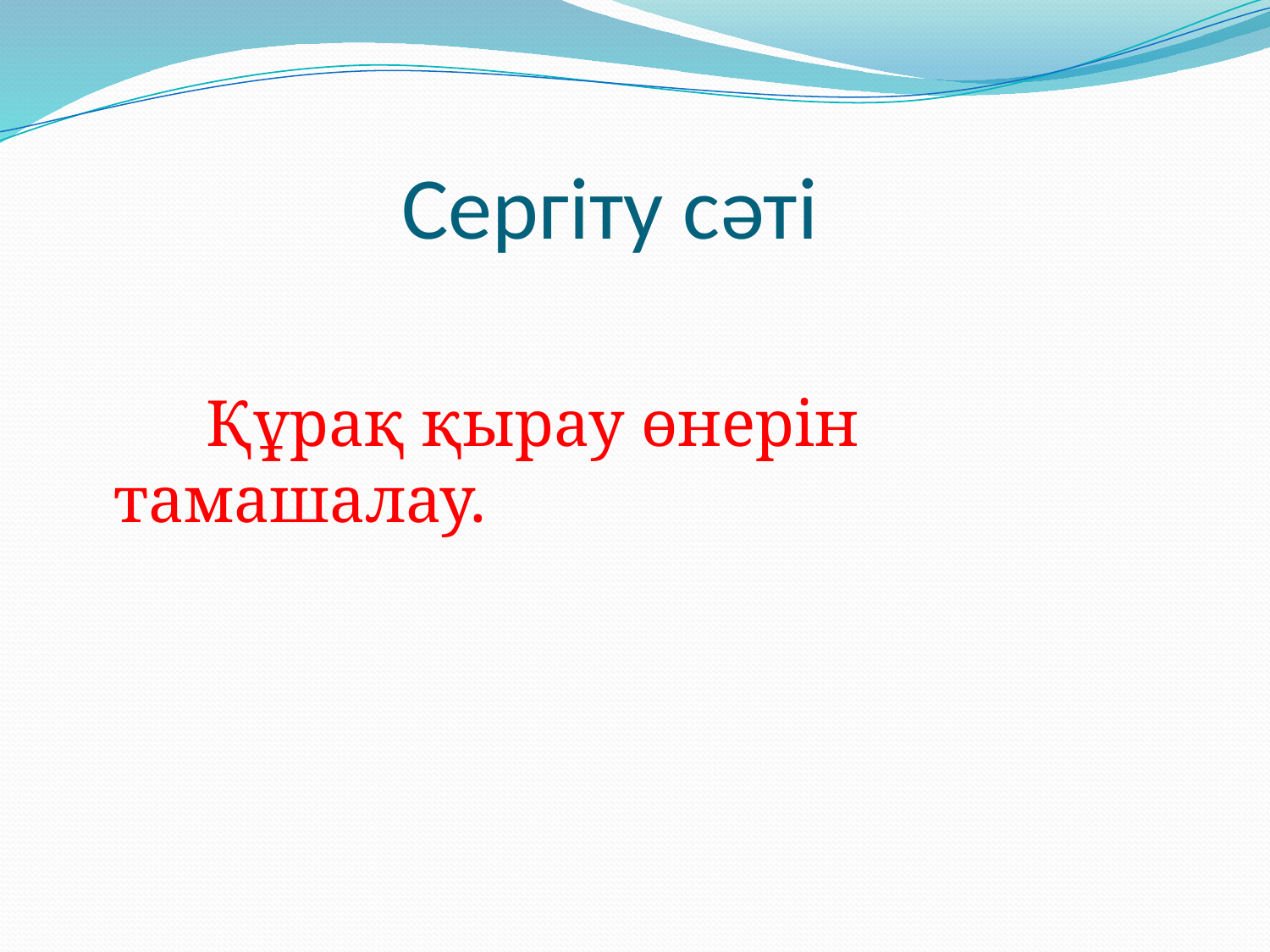

# Сергіту сәті
           Құрақ қырау өнерін тамашалау.